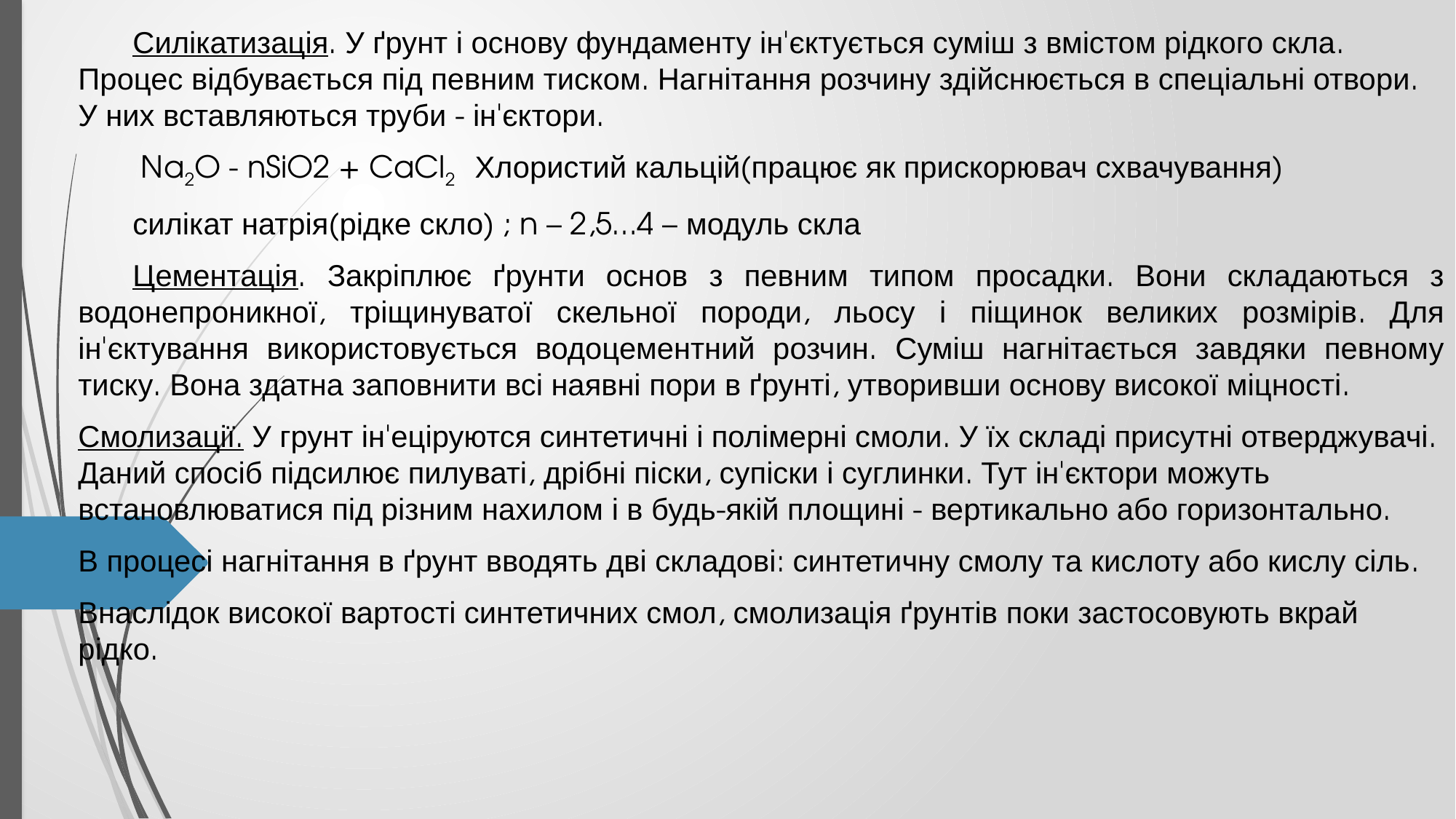

Силікатизація. У ґрунт і основу фундаменту ін'єктується суміш з вмістом рідкого скла. Процес відбувається під певним тиском. Нагнітання розчину здійснюється в спеціальні отвори. У них вставляються труби - ін'єктори.
 Na2O - nSiO2 + CaCl2    Хлористий кальцій(працює як прискорювач схвачування)
силікат натрія(рідке скло) ; n – 2,5…4 – модуль скла
Цементація. Закріплює ґрунти основ з певним типом просадки. Вони складаються з водонепроникної, тріщинуватої скельної породи, льосу і піщинок великих розмірів. Для ін'єктування використовується водоцементний розчин. Суміш нагнітається завдяки певному тиску. Вона здатна заповнити всі наявні пори в ґрунті, утворивши основу високої міцності.
Смолизації. У грунт ін'еціруются синтетичні і полімерні смоли. У їх складі присутні отверджувачі. Даний спосіб підсилює пилуваті, дрібні піски, супіски і суглинки. Тут ін'єктори можуть встановлюватися під різним нахилом і в будь-якій площині - вертикально або горизонтально.
В процесі нагнітання в ґрунт вводять дві складові: синтетичну смолу та кислоту або кислу сіль.
Внаслідок високої вартості синтетичних смол, смолизація ґрунтів поки застосовують вкрай рідко.